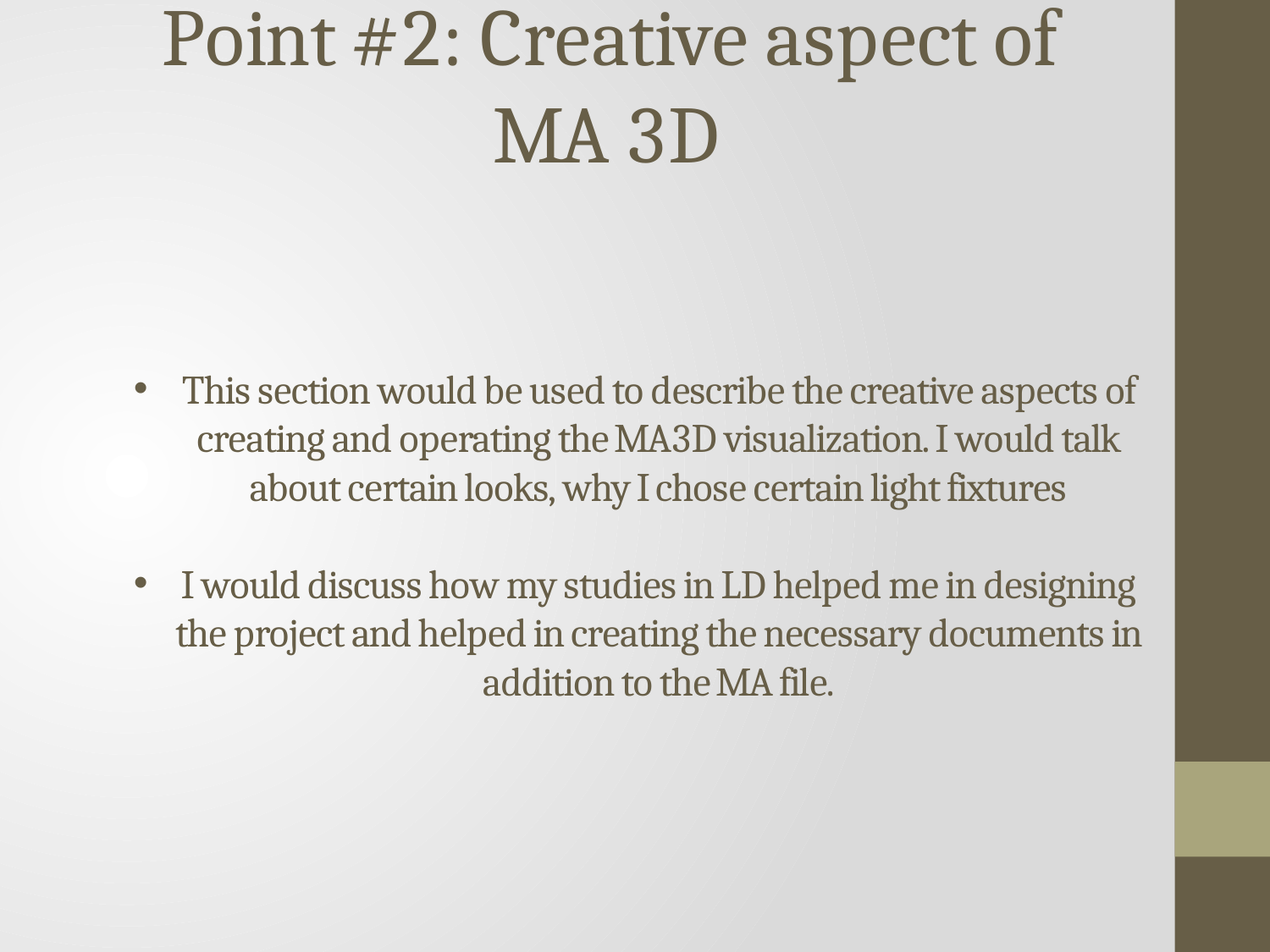

Point #2: Creative aspect of MA 3D
This section would be used to describe the creative aspects of creating and operating the MA3D visualization. I would talk about certain looks, why I chose certain light fixtures

I would discuss how my studies in LD helped me in designing the project and helped in creating the necessary documents in addition to the MA file.